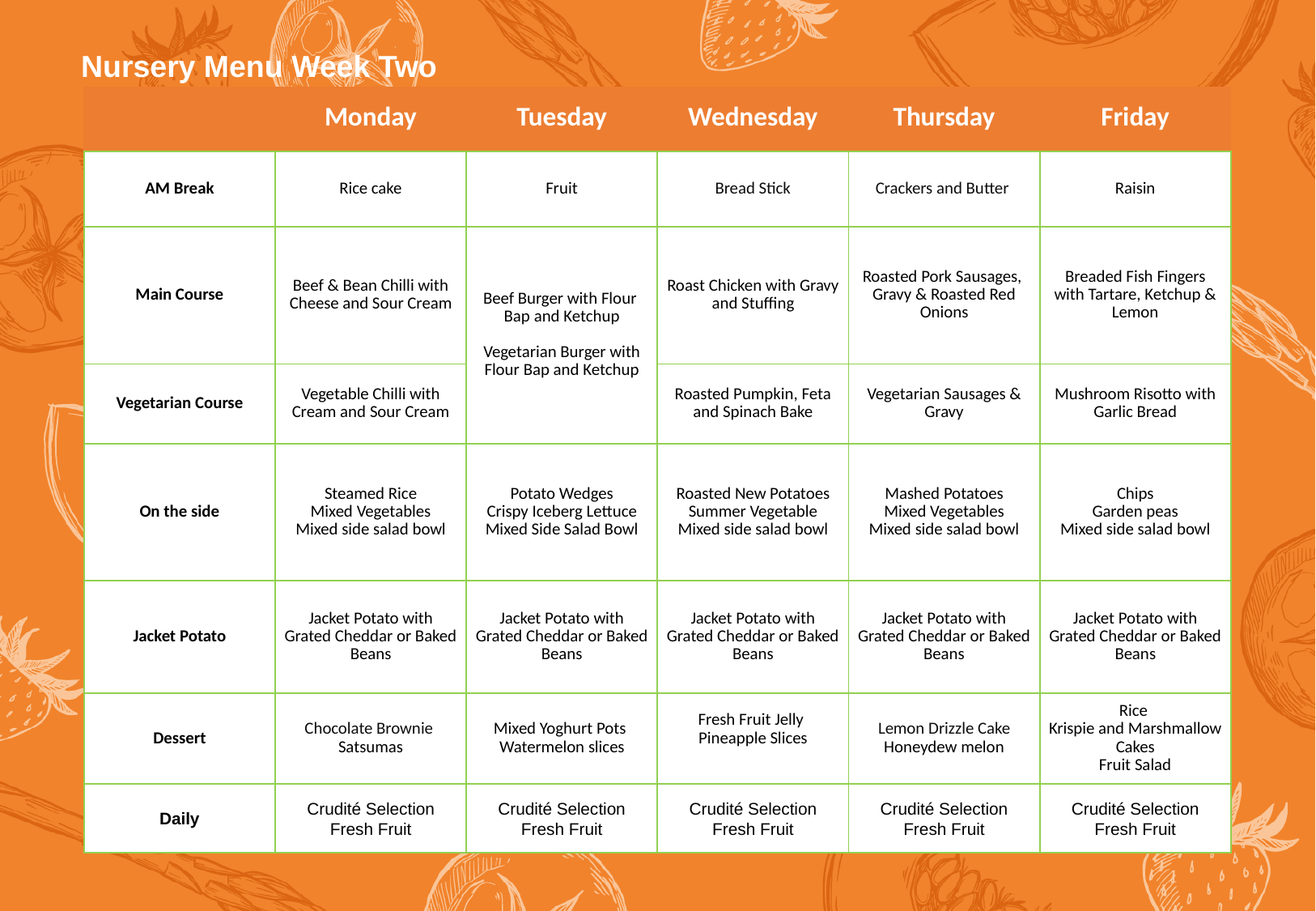

Nursery Menu Week Two
|  | Monday | Tuesday | Wednesday | Thursday | Friday |
| --- | --- | --- | --- | --- | --- |
| AM Break | Rice cake | Fruit | Bread Stick | Crackers and Butter | Raisin |
| Main Course | Beef & Bean Chilli with Cheese and Sour Cream | Beef Burger with Flour Bap and Ketchup Vegetarian Burger with Flour Bap and Ketchup | Roast Chicken with Gravy and Stuffing | Roasted Pork Sausages, Gravy & Roasted Red Onions | Breaded Fish Fingers with Tartare, Ketchup & Lemon |
| Vegetarian Course | Vegetable Chilli with Cream and Sour Cream |  | Roasted Pumpkin, Feta and Spinach Bake | Vegetarian Sausages & Gravy | Mushroom Risotto with Garlic Bread |
| On the side | Steamed Rice Mixed Vegetables Mixed side salad bowl | Potato Wedges Crispy Iceberg Lettuce Mixed Side Salad Bowl | Roasted New Potatoes Summer Vegetable Mixed side salad bowl | Mashed Potatoes Mixed Vegetables Mixed side salad bowl | Chips Garden peas Mixed side salad bowl |
| Jacket Potato | Jacket Potato with Grated Cheddar or Baked Beans | Jacket Potato with Grated Cheddar or Baked Beans | Jacket Potato with Grated Cheddar or Baked Beans | Jacket Potato with Grated Cheddar or Baked Beans | Jacket Potato with Grated Cheddar or Baked Beans |
| Dessert | Chocolate Brownie Satsumas | Mixed Yoghurt Pots Watermelon slices | Fresh Fruit Jelly Pineapple Slices | Lemon Drizzle Cake Honeydew melon | Rice Krispie and Marshmallow Cakes Fruit Salad |
| Daily | Crudité Selection Fresh Fruit | Crudité Selection Fresh Fruit | Crudité Selection Fresh Fruit | Crudité Selection Fresh Fruit | Crudité Selection Fresh Fruit |